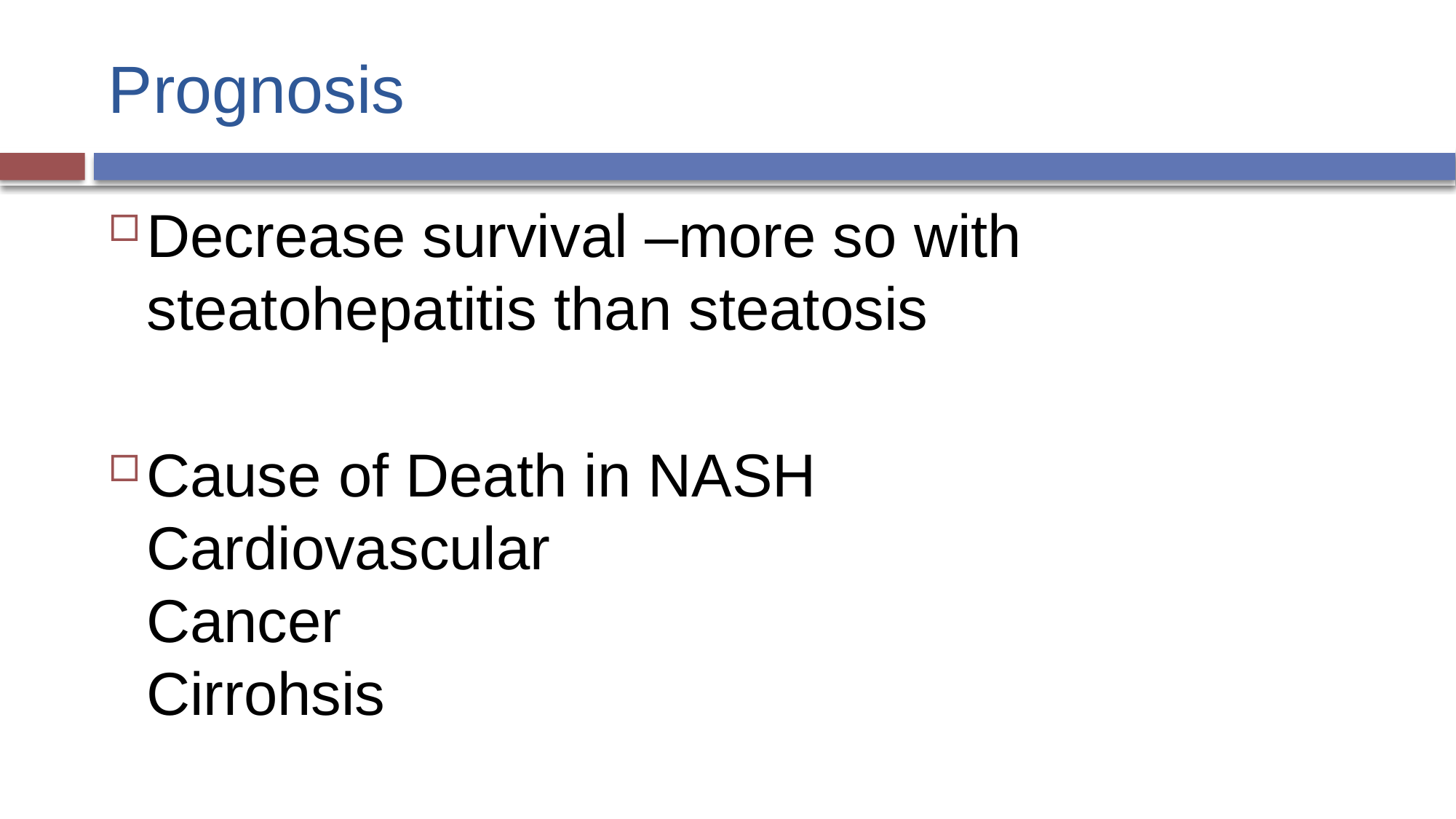

# Prognosis
Decrease survival –more so with steatohepatitis than steatosis

Cause of Death in NASH
Cardiovascular
Cancer
Cirrohsis